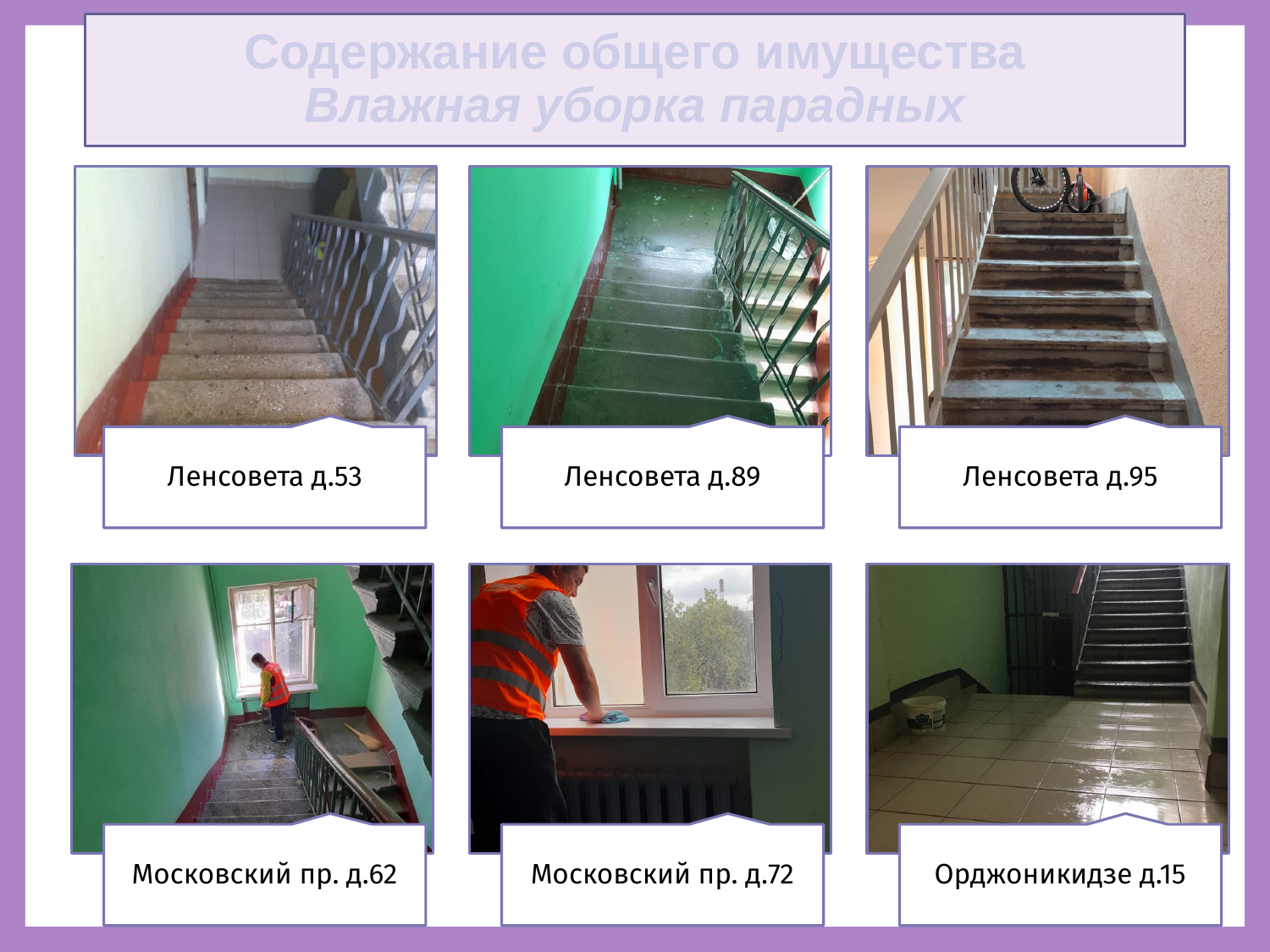

# Содержание общего имущества Влажная уборка парадных
Ленсовета д.53
Ленсовета д.89
Ленсовета д.95
Московский пр. д.62
Московский пр. д.72
Орджоникидзе д.15